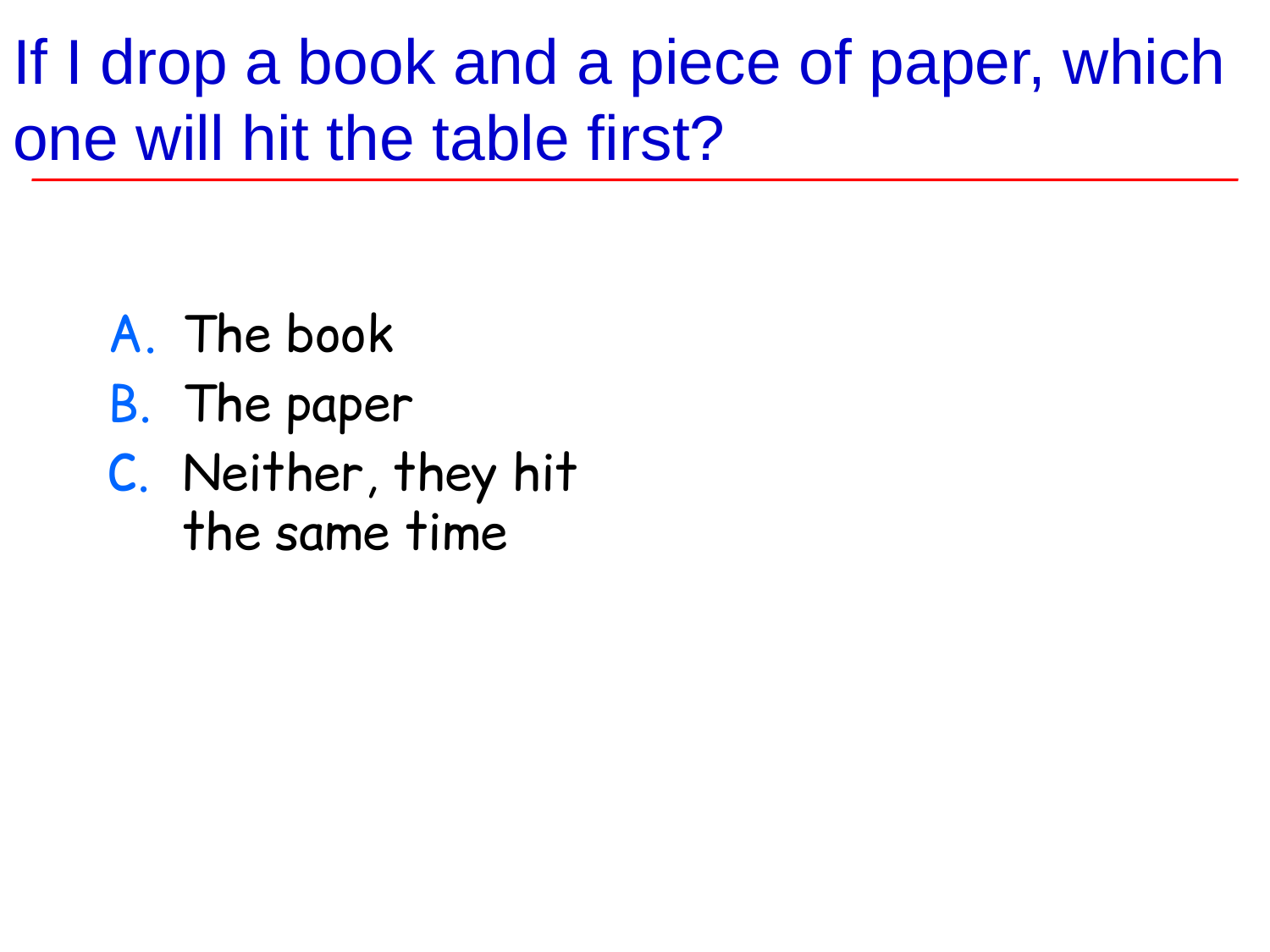

# If I drop a book and a piece of paper, which one will hit the table first?
The book
The paper
Neither, they hit the same time